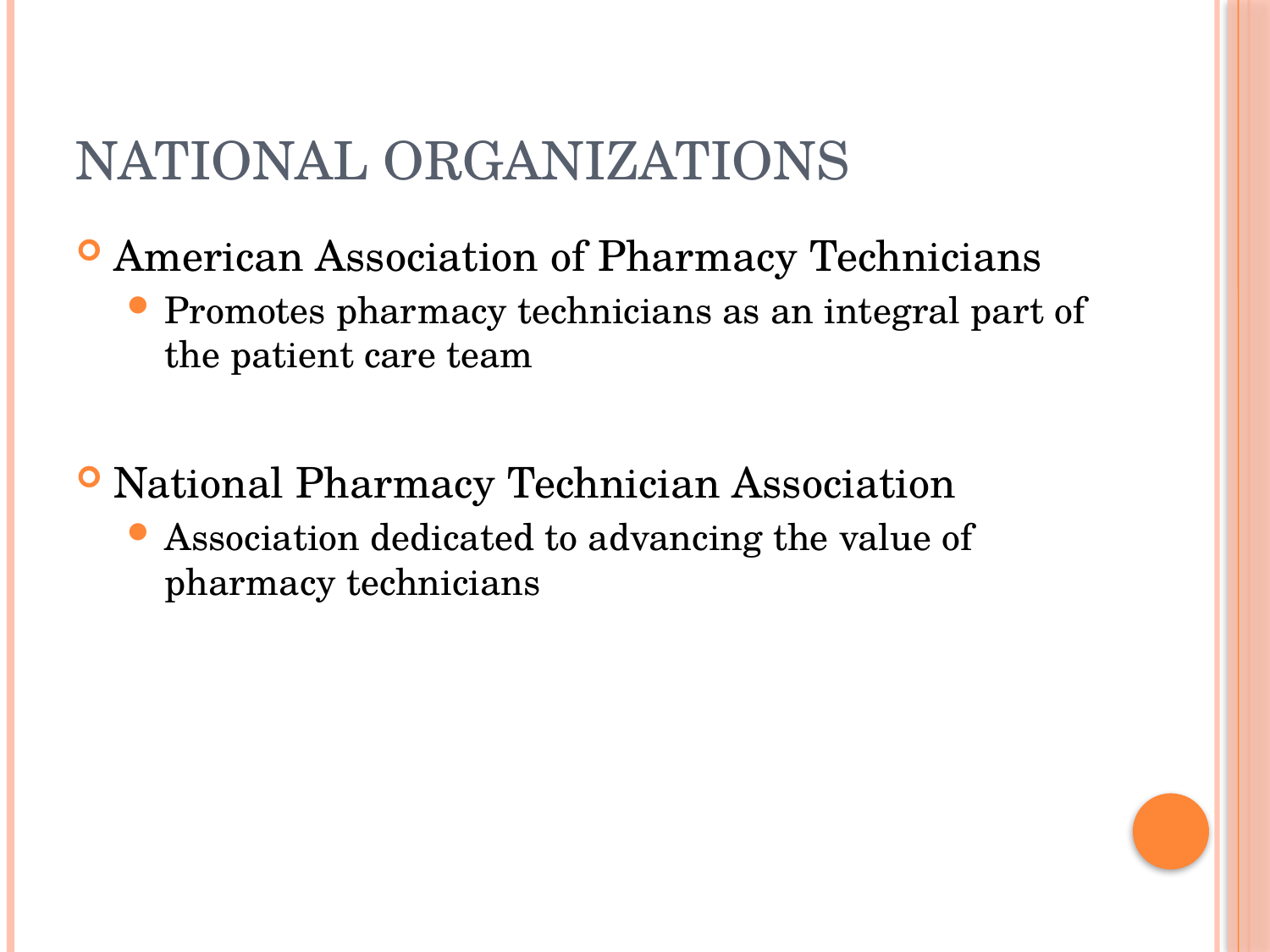

# National Organizations
American Association of Pharmacy Technicians
Promotes pharmacy technicians as an integral part of the patient care team

National Pharmacy Technician Association
Association dedicated to advancing the value of pharmacy technicians